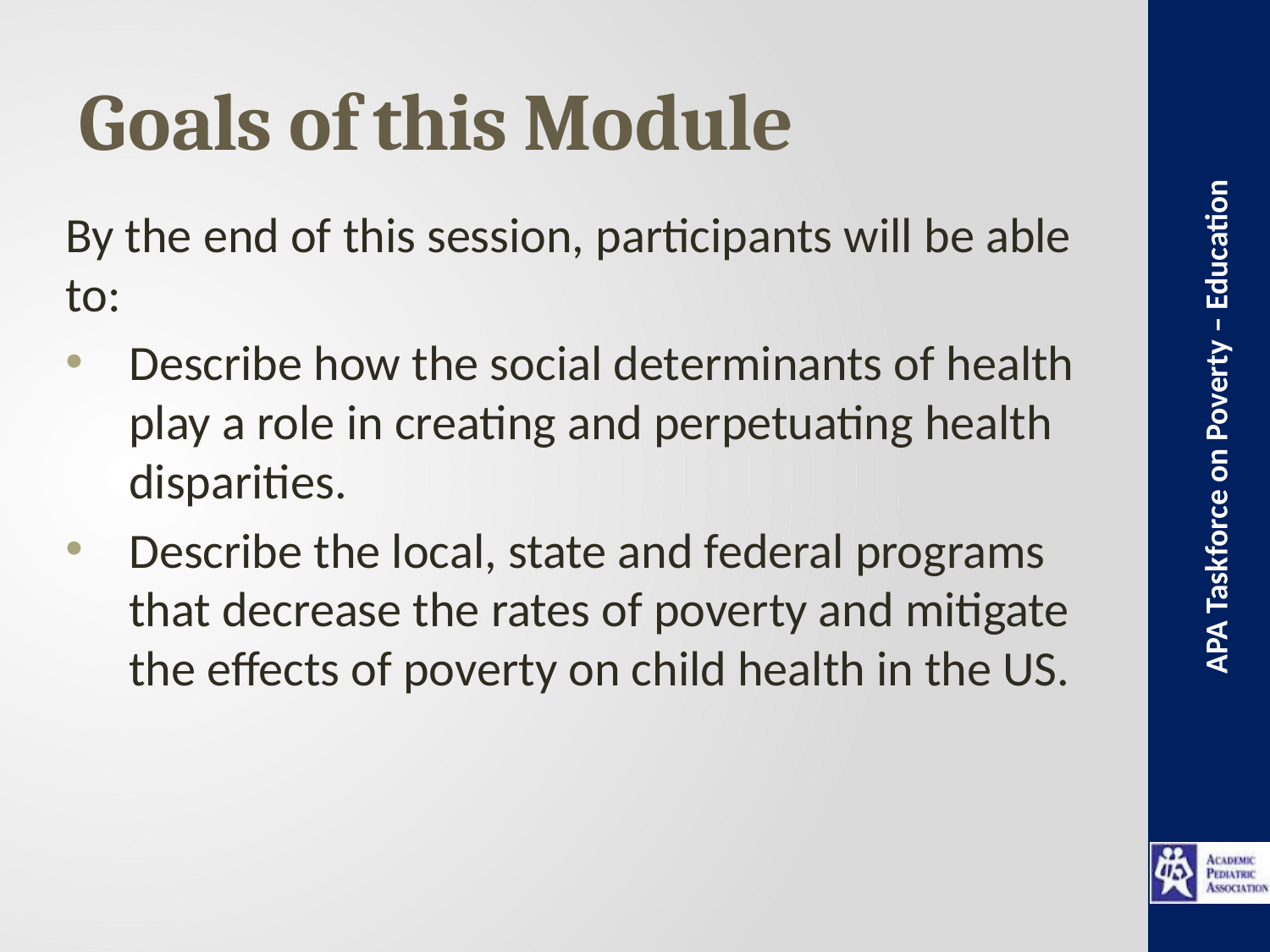

# Goals of this Module
By the end of this session, participants will be able to:
Describe how the social determinants of health play a role in creating and perpetuating health disparities.
Describe the local, state and federal programs that decrease the rates of poverty and mitigate the effects of poverty on child health in the US.